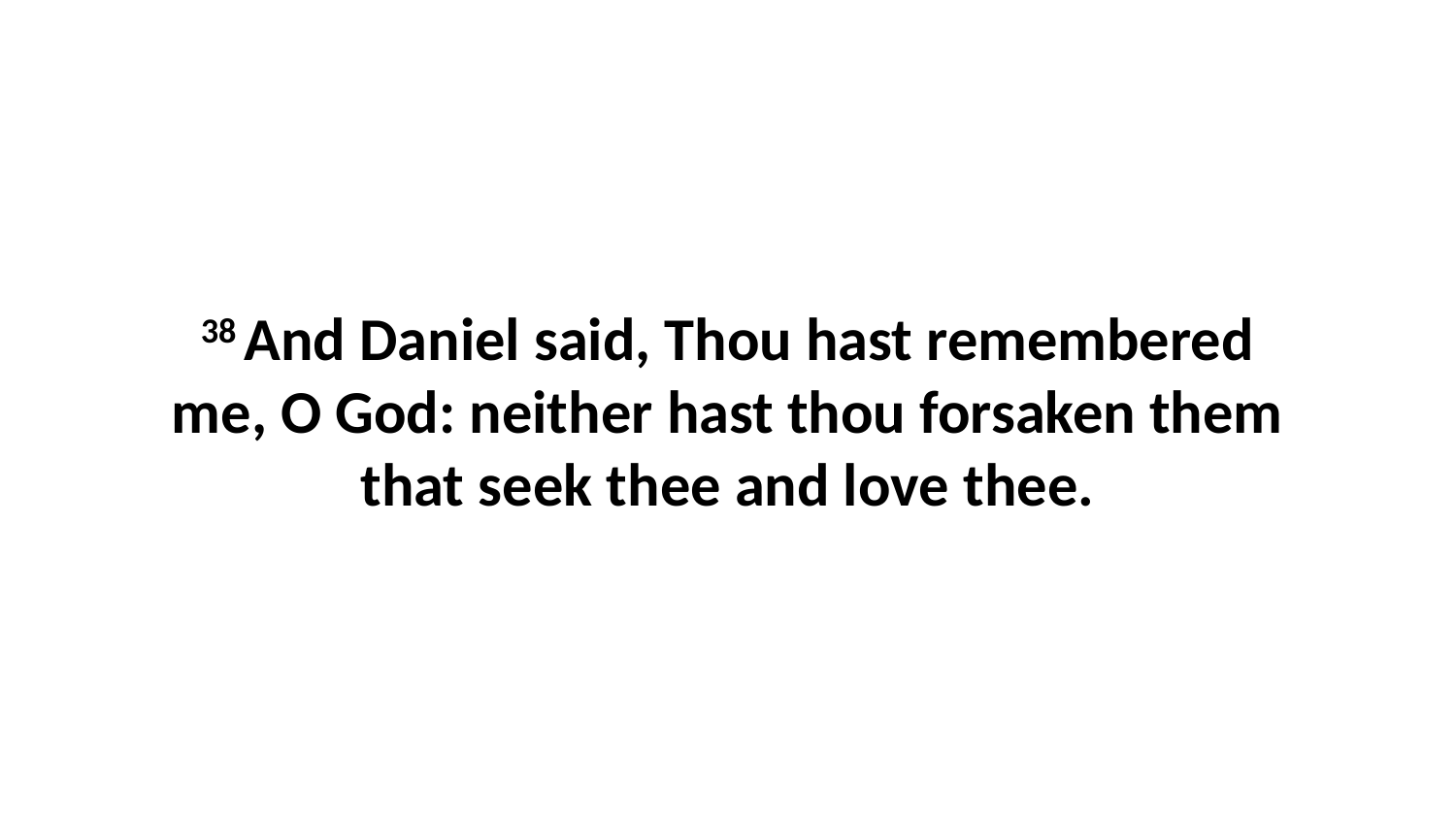

38 And Daniel said, Thou hast remembered me, O God: neither hast thou forsaken them that seek thee and love thee.